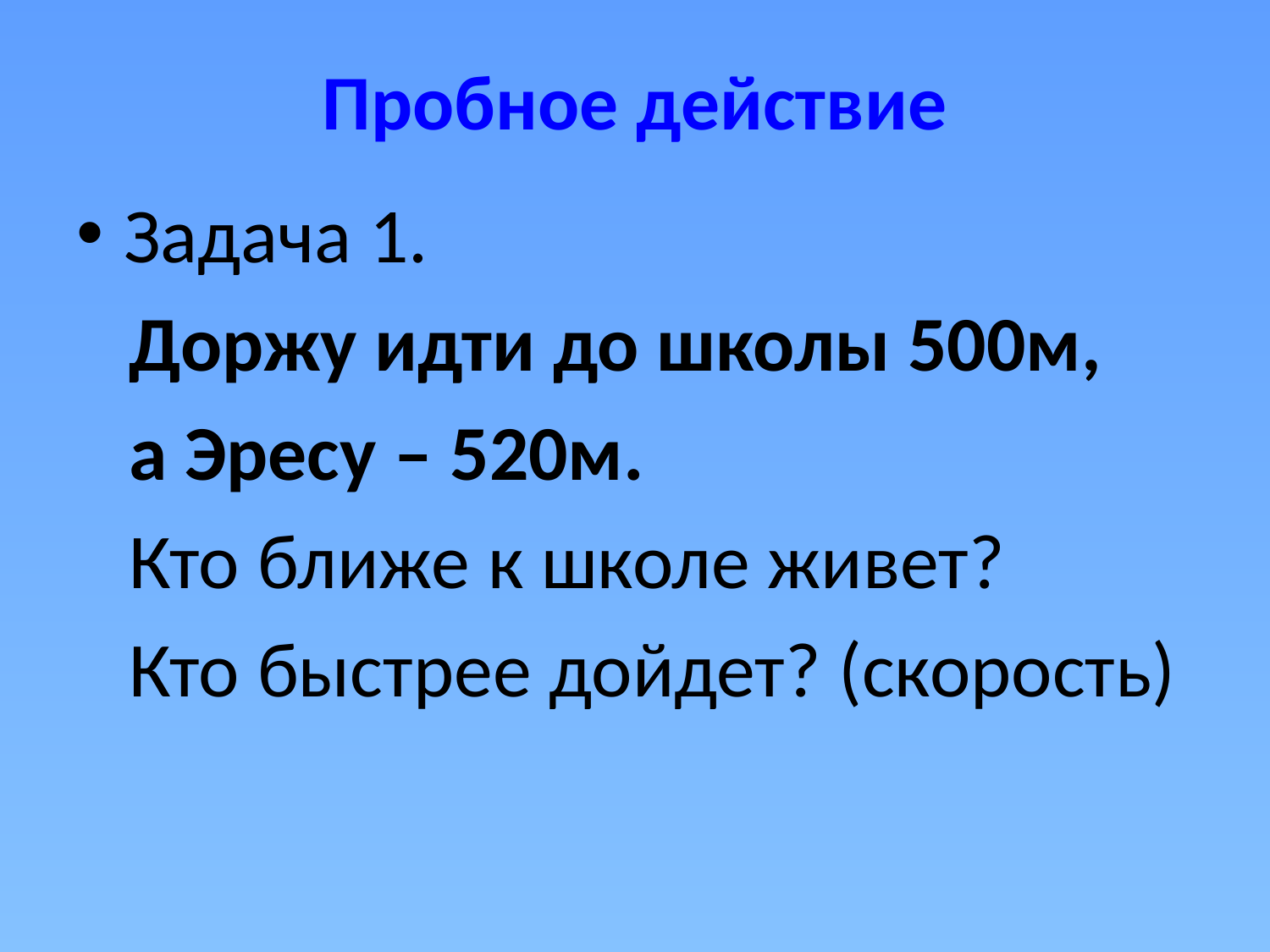

# Пробное действие
Задача 1.
   Доржу идти до школы 500м,
   а Эресу – 520м.
   Кто ближе к школе живет?
   Кто быстрее дойдет? (скорость)